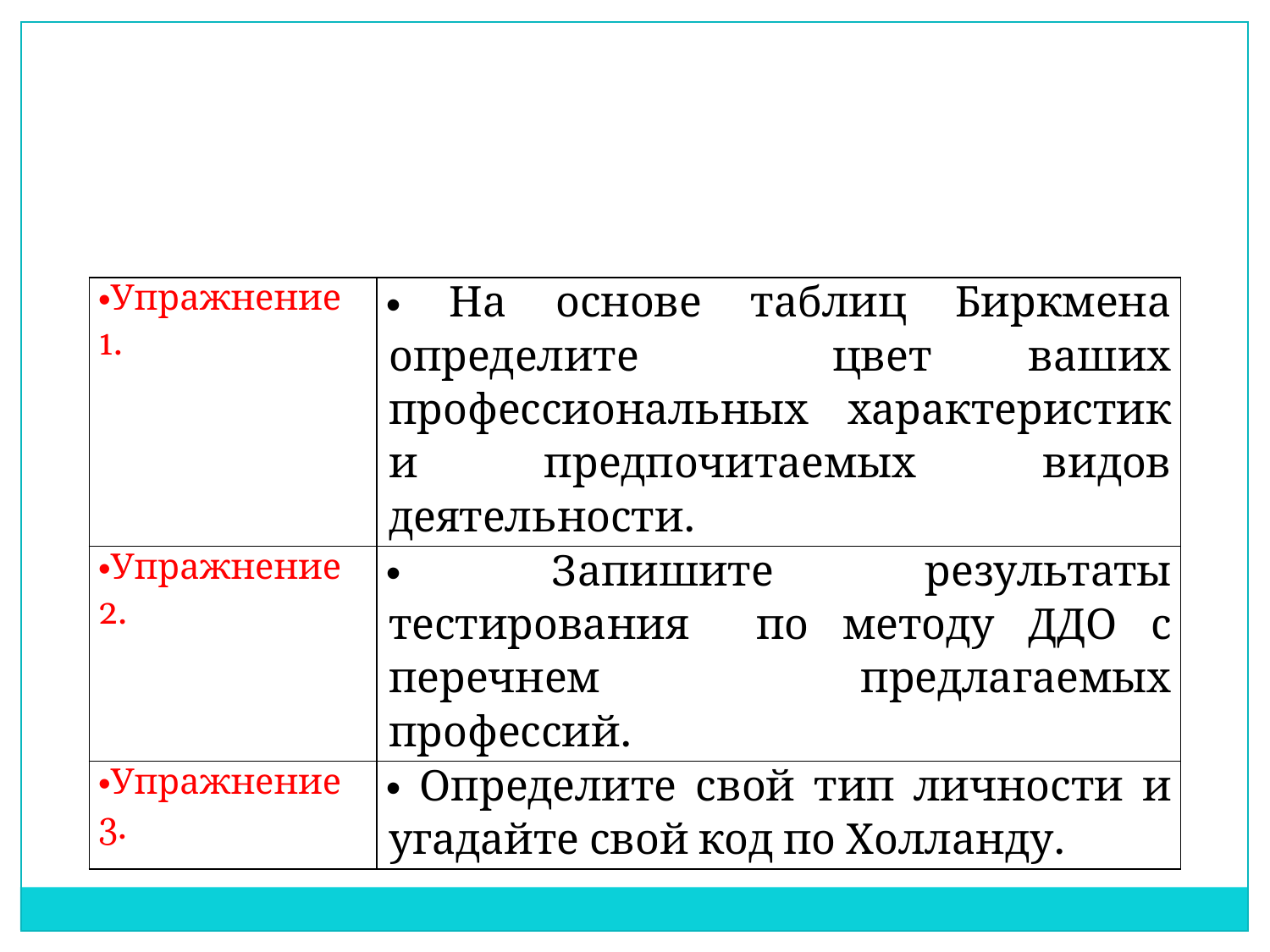

| Упражнение 1. | На основе таблиц Биркмена определите цвет ваших профессиональных характеристик и предпочитаемых видов деятельности. |
| --- | --- |
| Упражнение 2. | Запишите результаты тестирования по методу ДДО с перечнем предлагаемых профессий. |
| Упражнение 3. | Определите свой тип личности и угадайте свой код по Холланду. |